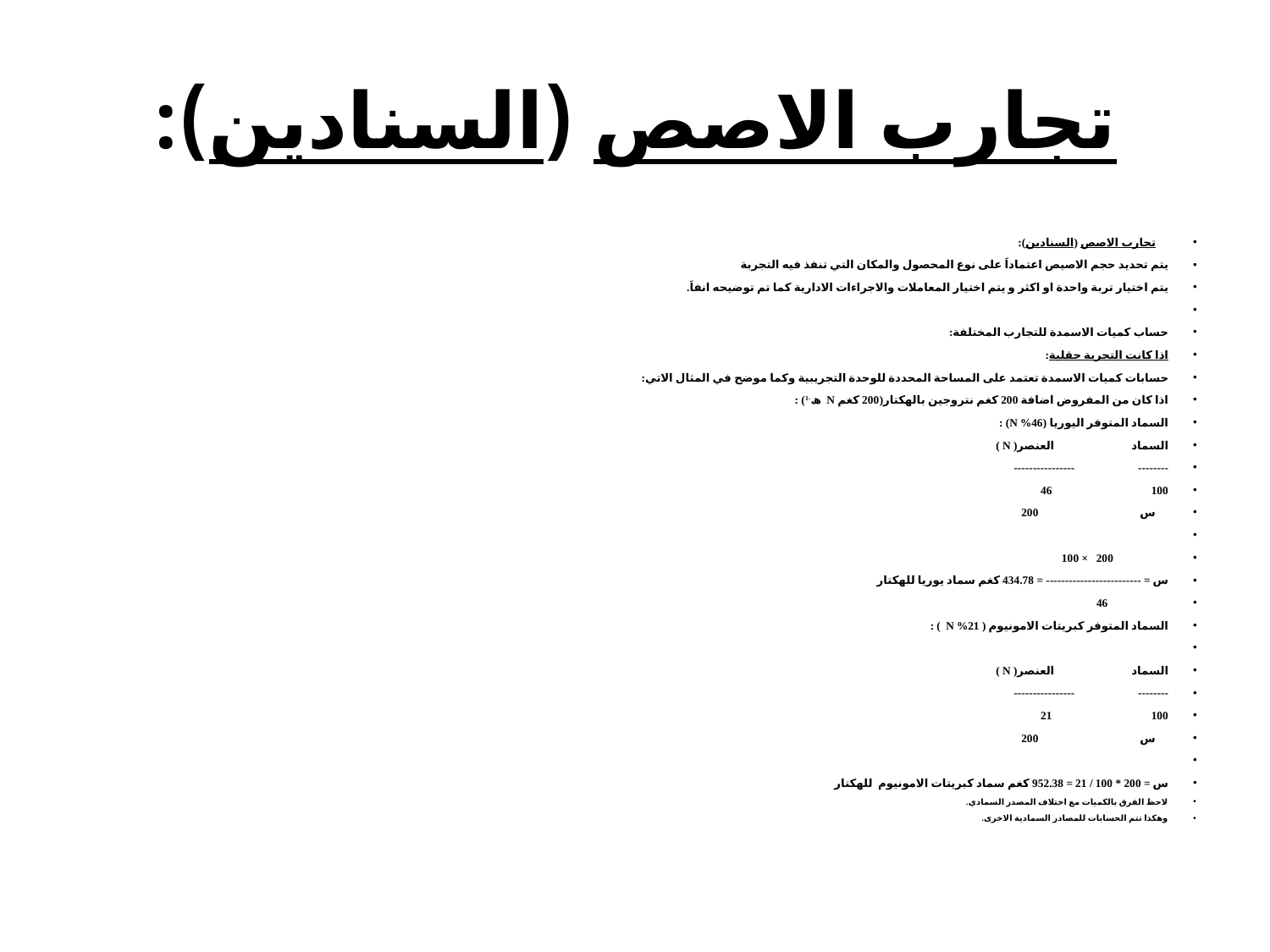

# تجارب الاصص (السنادين):
تجارب الاصص (السنادين):
يتم تحديد حجم الاصيص اعتماداَ على نوع المحصول والمكان التي تنفذ فيه التجربة
يتم اختيار تربة واحدة او اكثر و يتم اختيار المعاملات والاجراءات الادارية كما تم توضيحه انفاَ.

حساب كميات الاسمدة للتجارب المختلفة:
اذا كانت التجربة حقلية:
حسابات كميات الاسمدة تعتمد على المساحة المحددة للوحدة التجريبية وكما موضح في المثال الاتي:
اذا كان من المفروض اضافة 200 كغم نتروجين بالهكتار(200 كغم N  ھ-1) :
السماد المتوفر اليوريا (46% N) :
السماد                            العنصر( N )
--------                       ----------------
100                                    46
س                                     200

                    200   × 100
س = ------------------------- = 434.78 كغم سماد يوريا للهكتار
                      46
السماد المتوفر كبريتات الامونيوم ( 21% N  ) :

السماد                            العنصر( N )
--------                       ----------------
100                                    21
س                                     200

س = 200 * 100 / 21 = 952.38 كغم سماد كبريتات الامونيوم  للهكتار
لاحظ الفرق بالكميات مع اختلاف المصدر السمادي.
وهكذا تتم الحسابات للمصادر السمادية الاخرى.